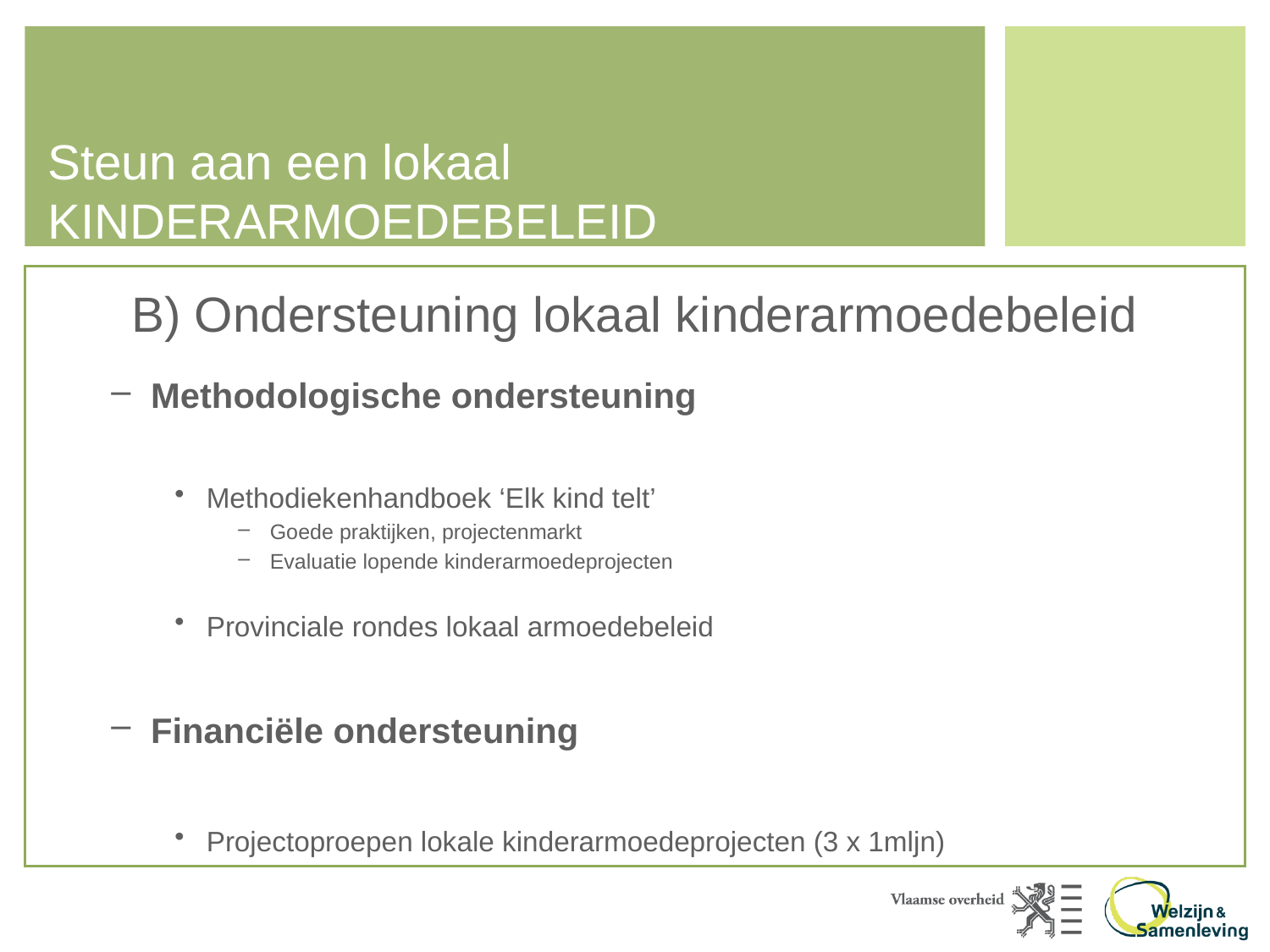

# Steun aan een lokaal KINDERARMOEDEBELEID
B) Ondersteuning lokaal kinderarmoedebeleid

Methodologische ondersteuning

Methodiekenhandboek ‘Elk kind telt’
Goede praktijken, projectenmarkt
Evaluatie lopende kinderarmoedeprojecten

Provinciale rondes lokaal armoedebeleid

Financiële ondersteuning

Projectoproepen lokale kinderarmoedeprojecten (3 x 1mljn)